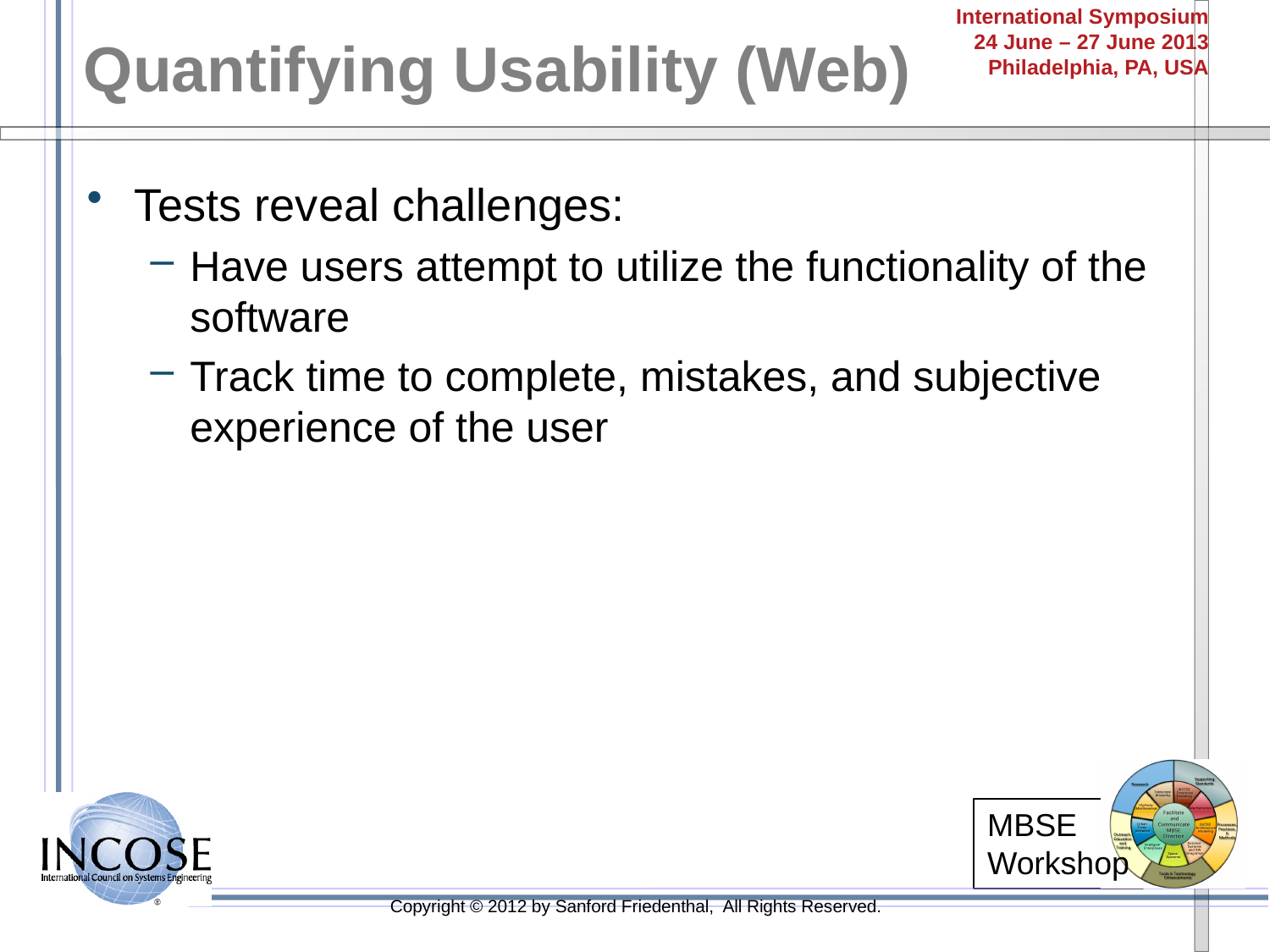

# Quantifying Usability (Web)
Tests reveal challenges:
Have users attempt to utilize the functionality of the software
Track time to complete, mistakes, and subjective experience of the user